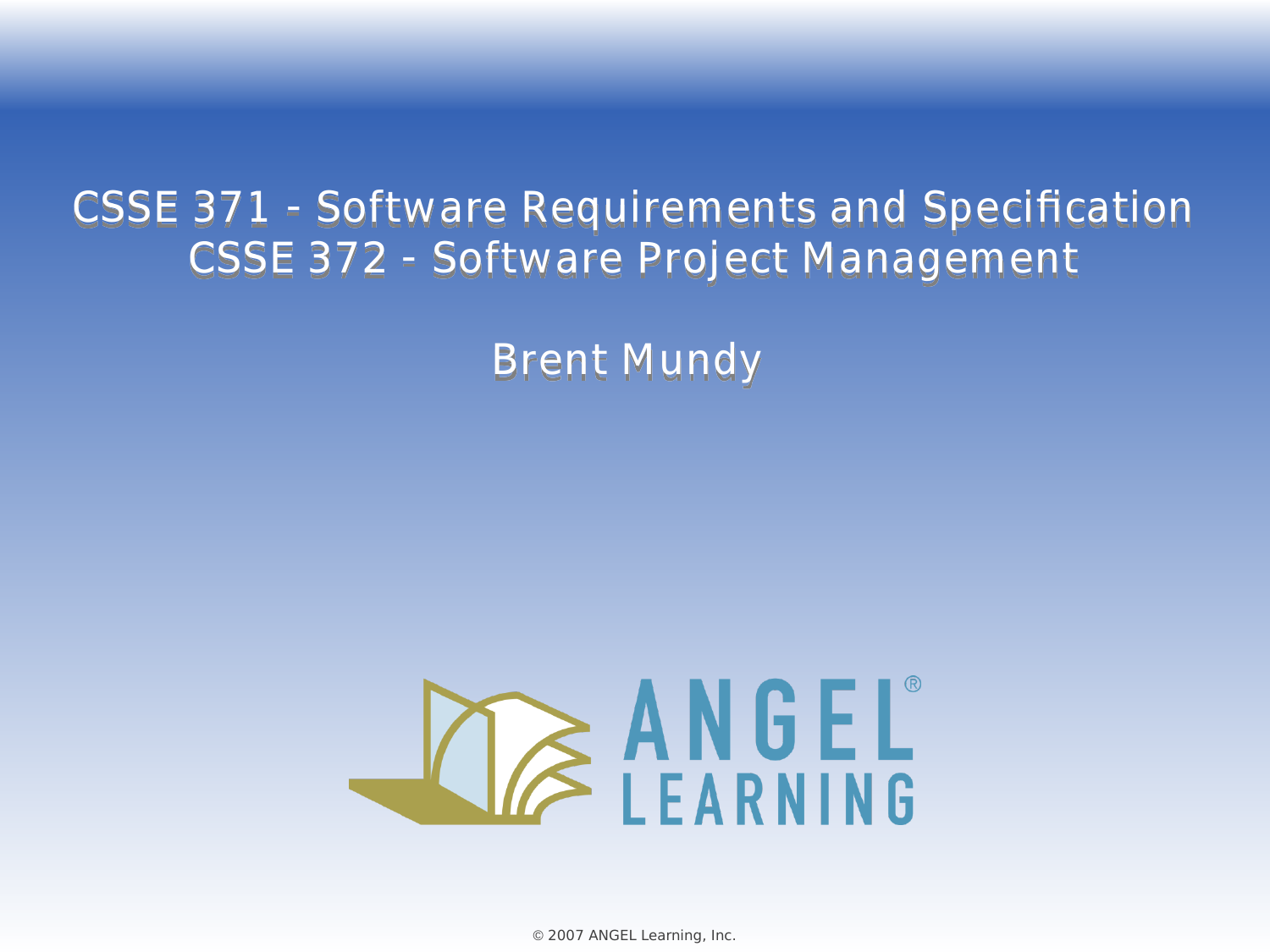

# CSSE 371 - Software Requirements and Specification CSSE 372 - Software Project Management Brent Mundy